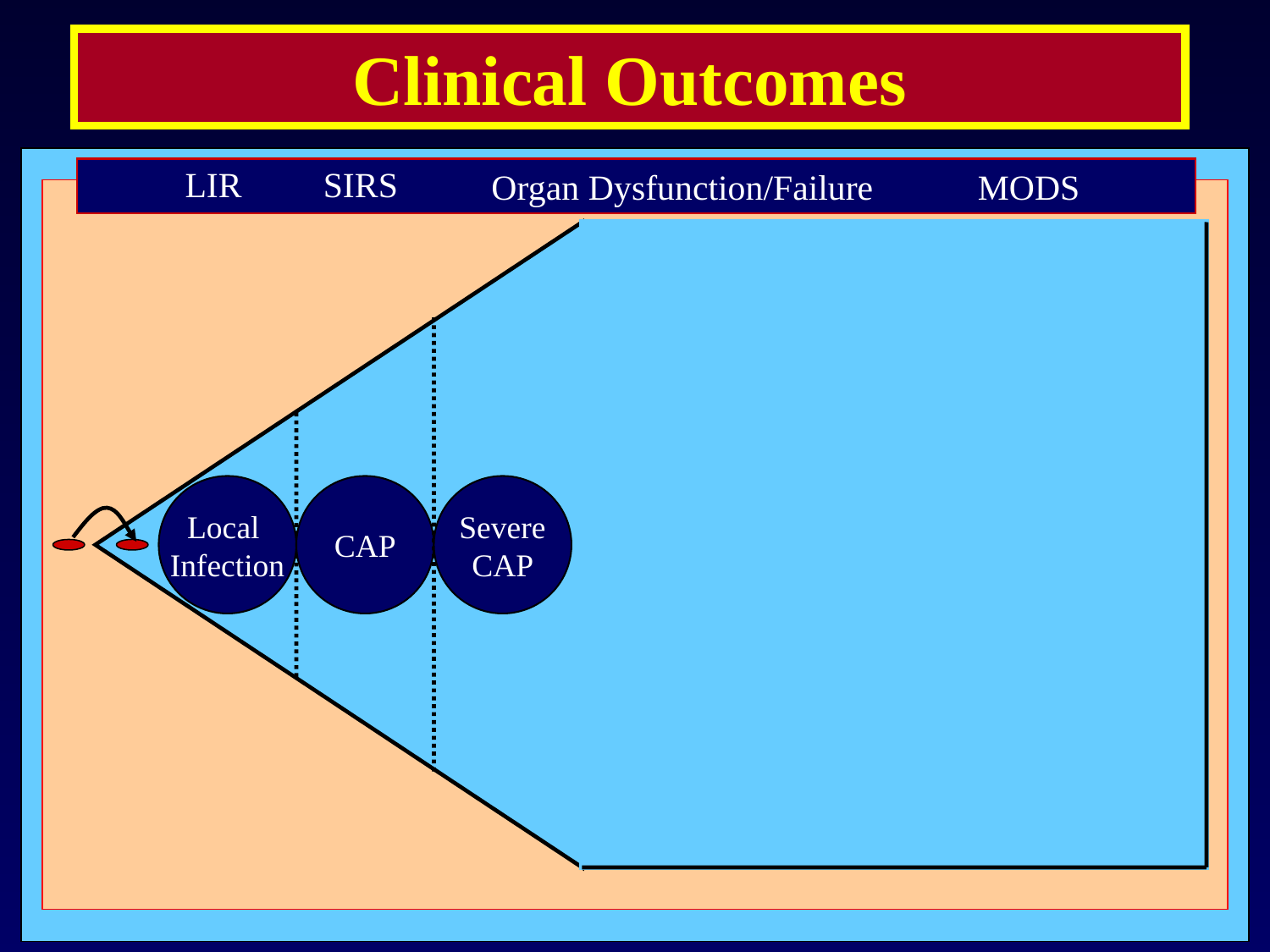

Clinical Outcomes

LIR
SIRS

Organ Dysfunction/Failure
MODS

Local
Infection
CAP
Severe
CAP